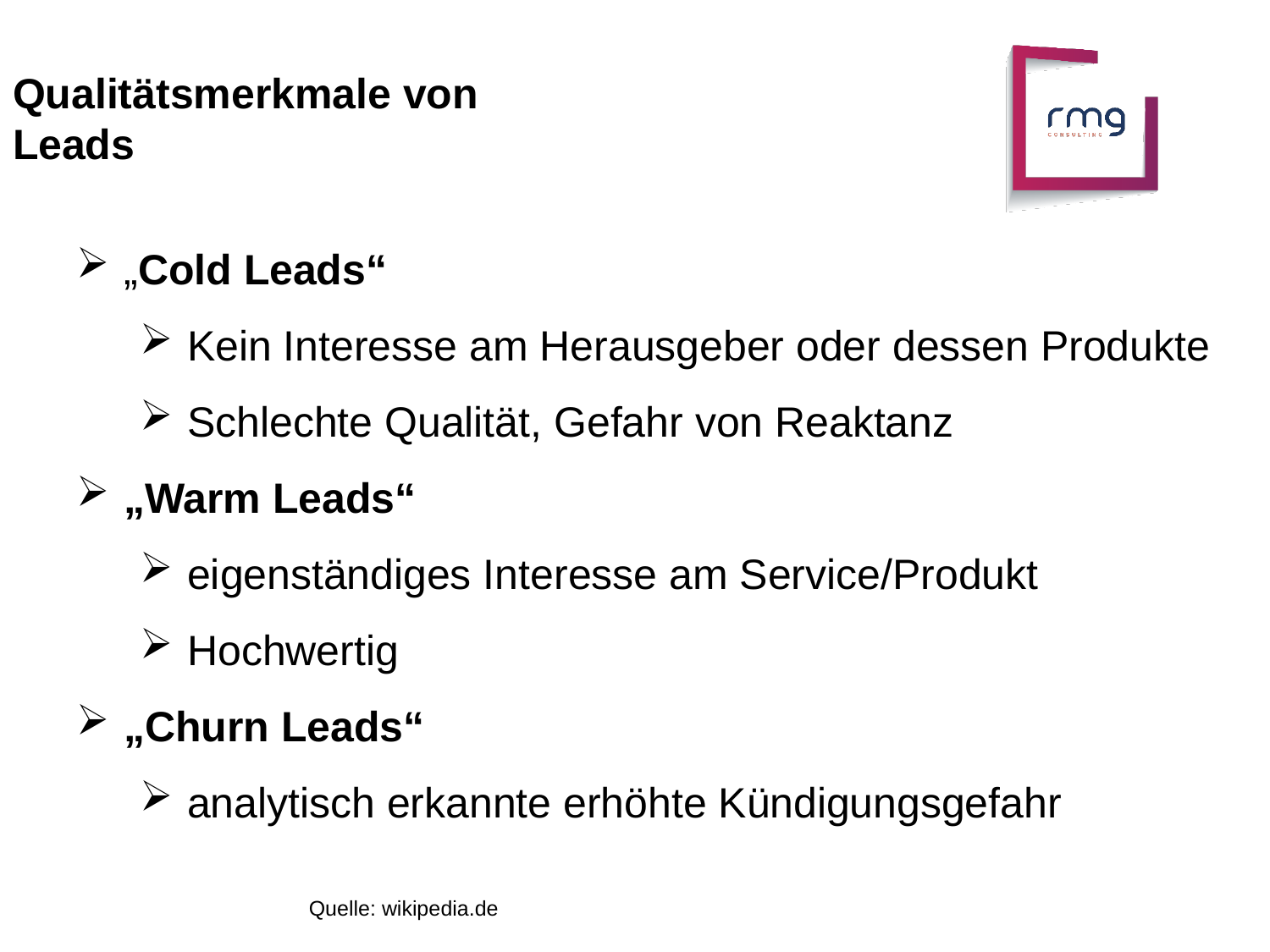

Qualitätsmerkmale von Leads
„Cold Leads“
Kein Interesse am Herausgeber oder dessen Produkte
Schlechte Qualität, Gefahr von Reaktanz
„Warm Leads“
eigenständiges Interesse am Service/Produkt
Hochwertig
„Churn Leads“
analytisch erkannte erhöhte Kündigungsgefahr
Quelle: wikipedia.de